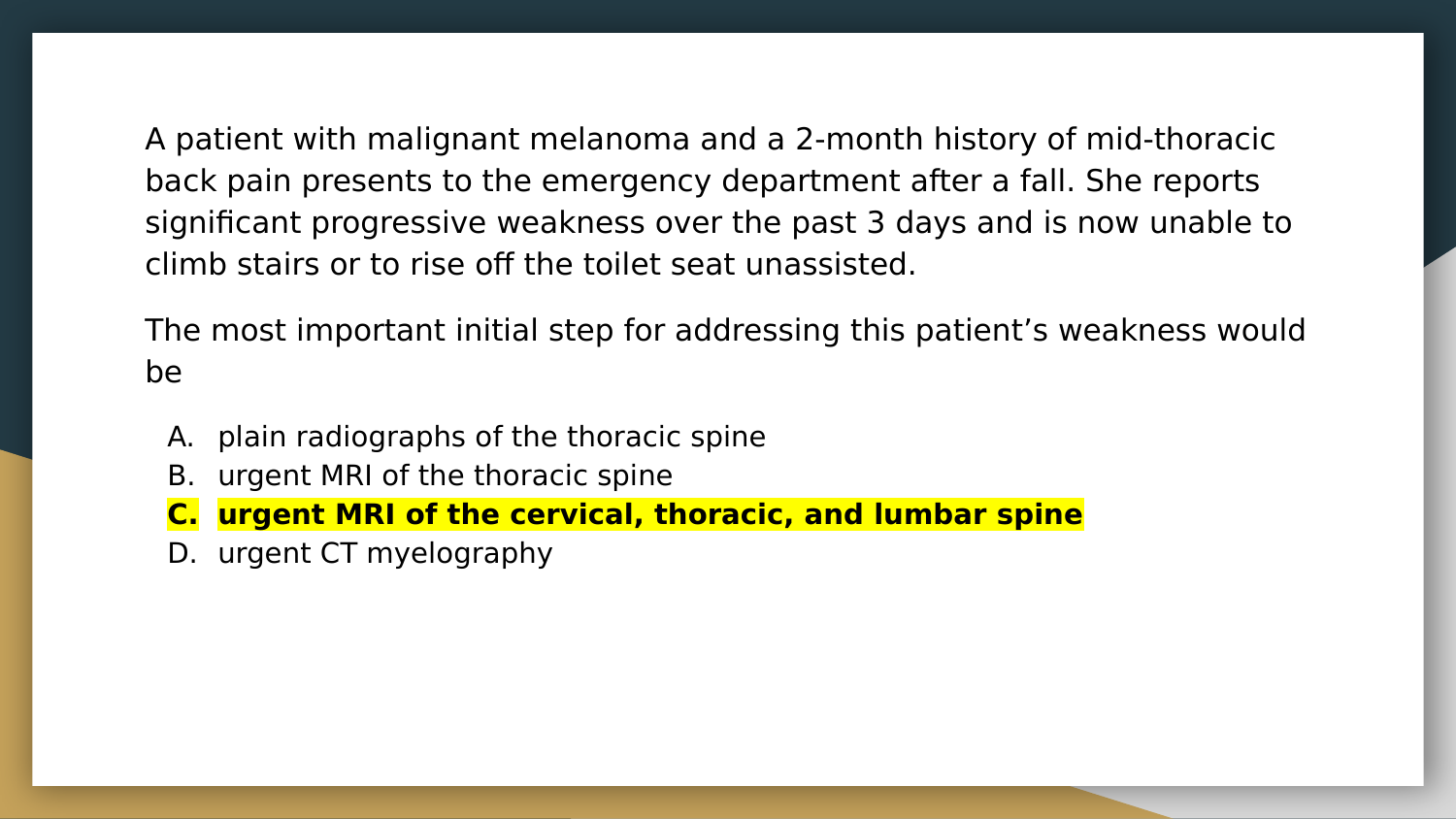

A patient with malignant melanoma and a 2-month history of mid-thoracic back pain presents to the emergency department after a fall. She reports significant progressive weakness over the past 3 days and is now unable to climb stairs or to rise off the toilet seat unassisted.
The most important initial step for addressing this patient’s weakness would be
plain radiographs of the thoracic spine
urgent MRI of the thoracic spine
urgent MRI of the cervical, thoracic, and lumbar spine
urgent CT myelography